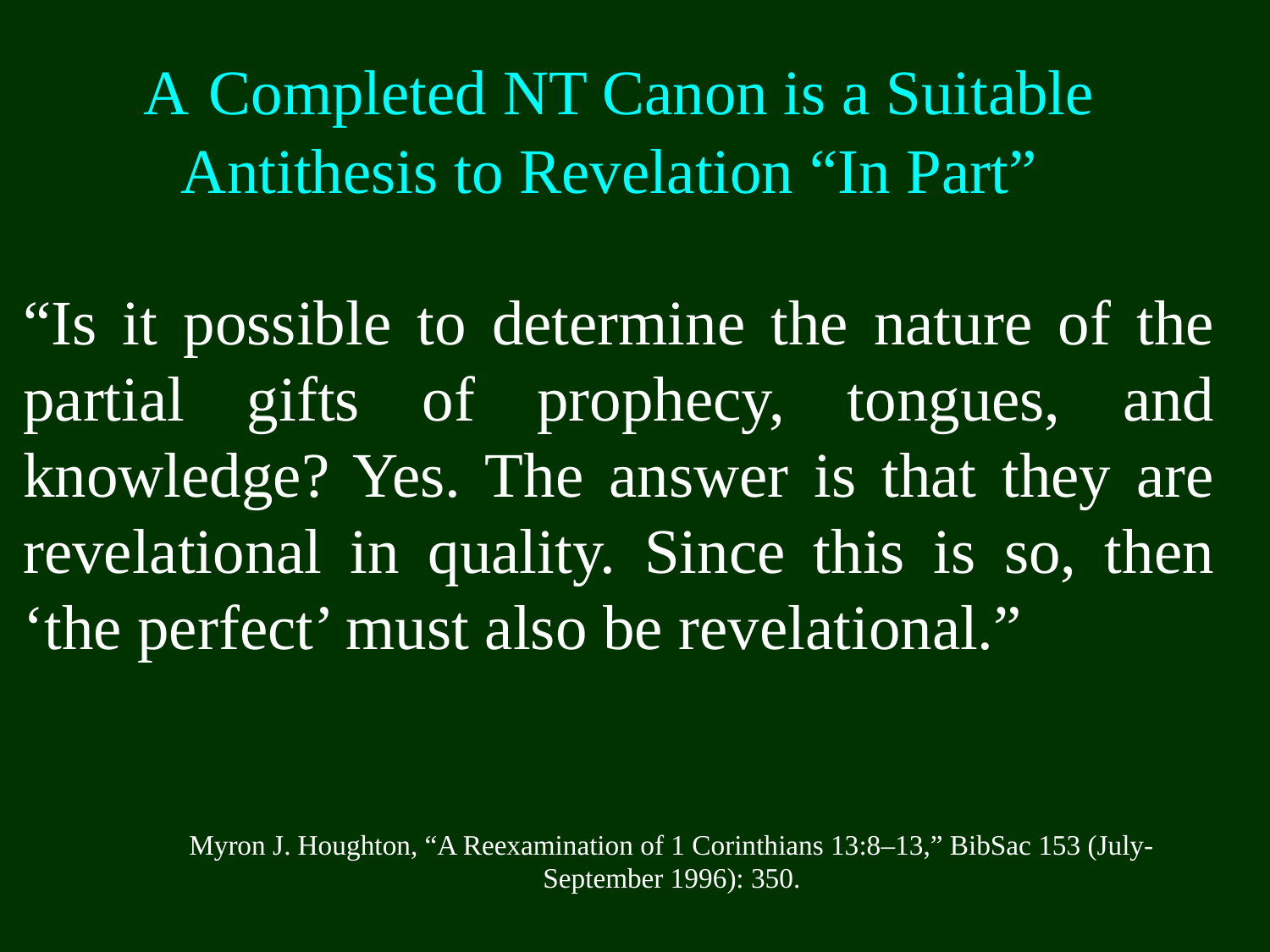

A Completed NT Canon is a Suitable Antithesis to Revelation “In Part”
“Is it possible to determine the nature of the partial gifts of prophecy, tongues, and knowledge? Yes. The answer is that they are revelational in quality. Since this is so, then ‘the perfect’ must also be revelational.”
Myron J. Houghton, “A Reexamination of 1 Corinthians 13:8–13,” BibSac 153 (July-September 1996): 350.